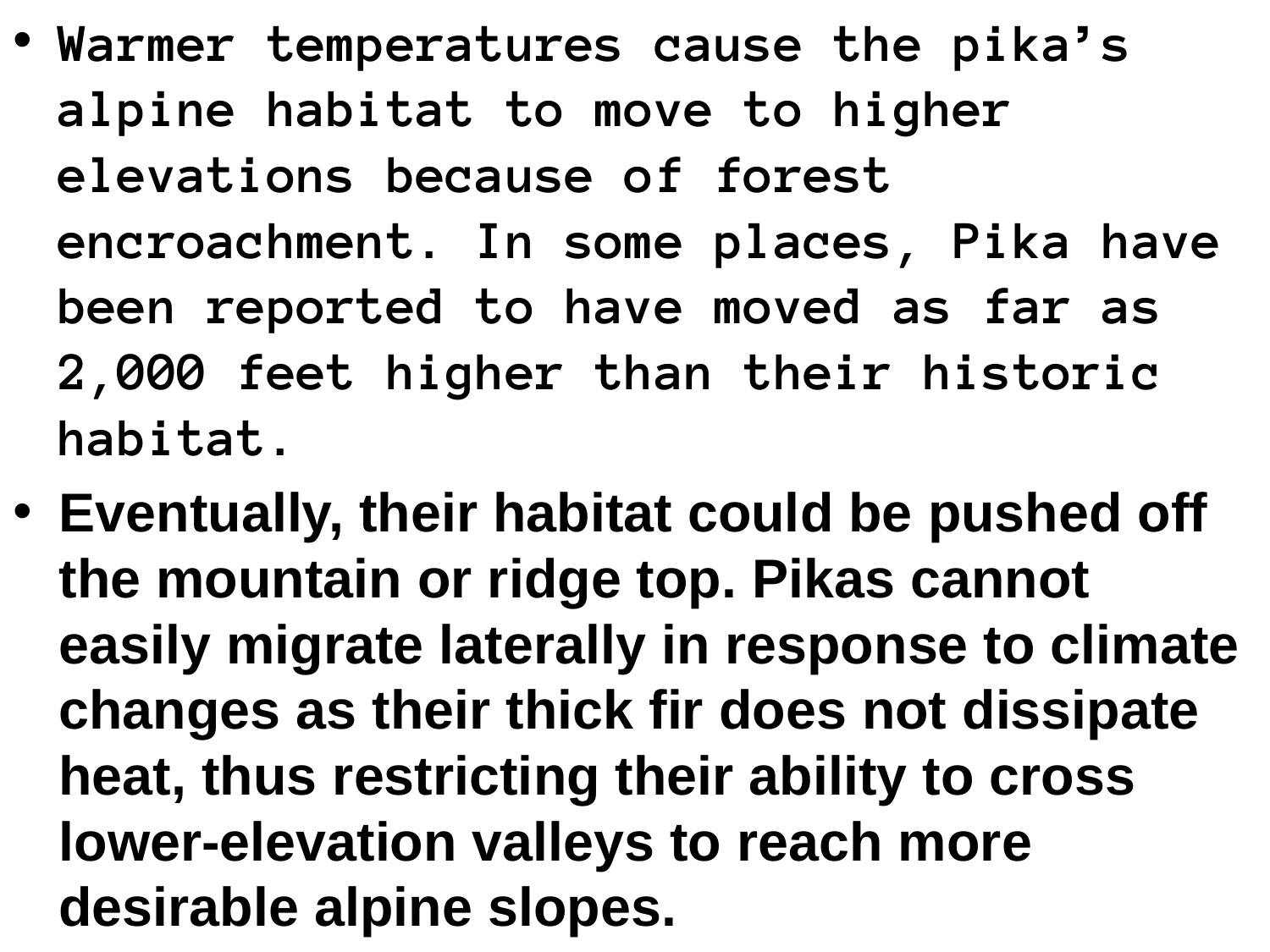

Warmer temperatures cause the pika’s alpine habitat to move to higher elevations because of forest encroachment. In some places, Pika have been reported to have moved as far as 2,000 feet higher than their historic habitat.
Eventually, their habitat could be pushed off the mountain or ridge top. Pikas cannot easily migrate laterally in response to climate changes as their thick fir does not dissipate heat, thus restricting their ability to cross lower-elevation valleys to reach more desirable alpine slopes.